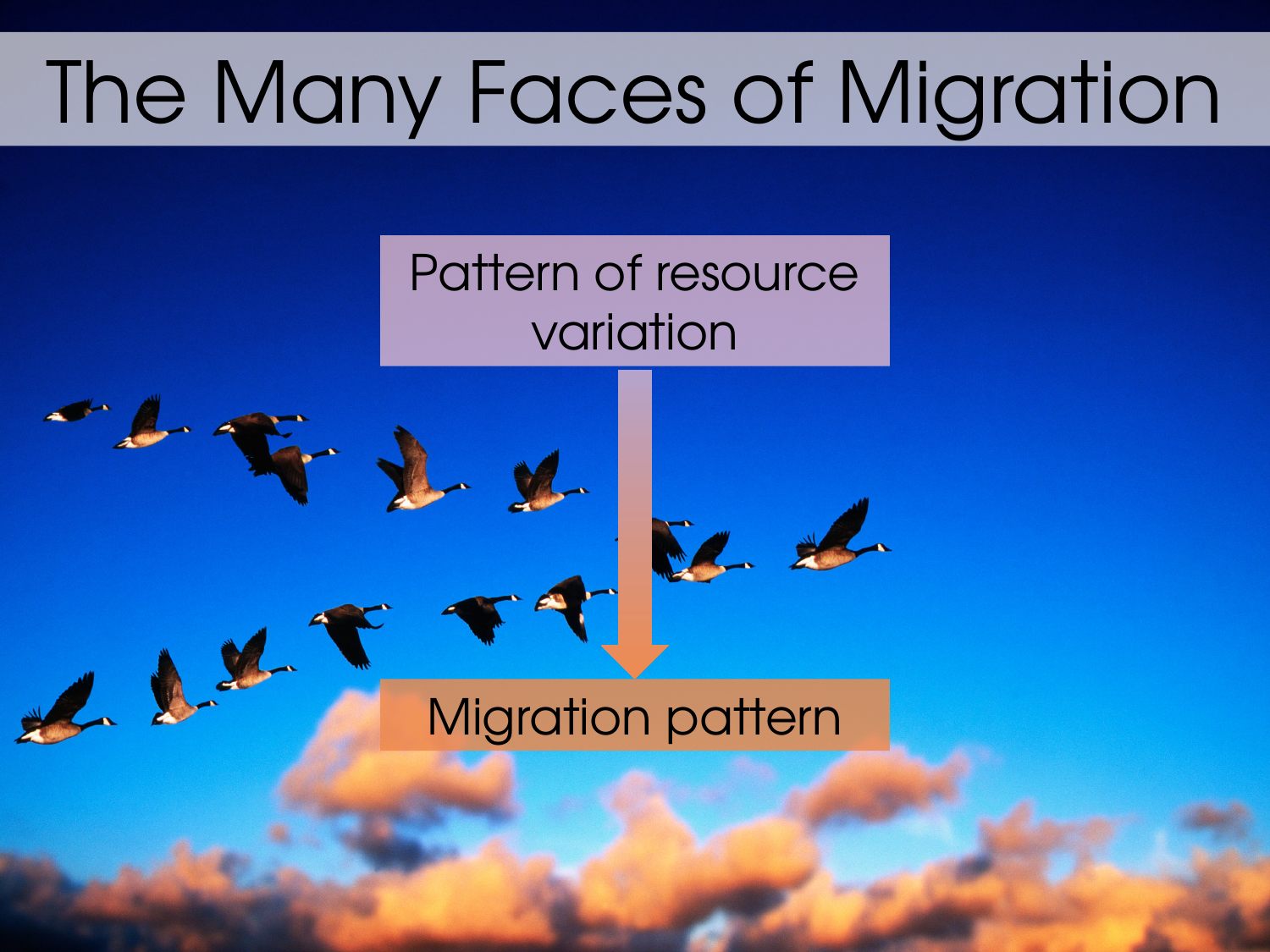

The Many Faces of Migration
Pattern of resource variation

Migration pattern